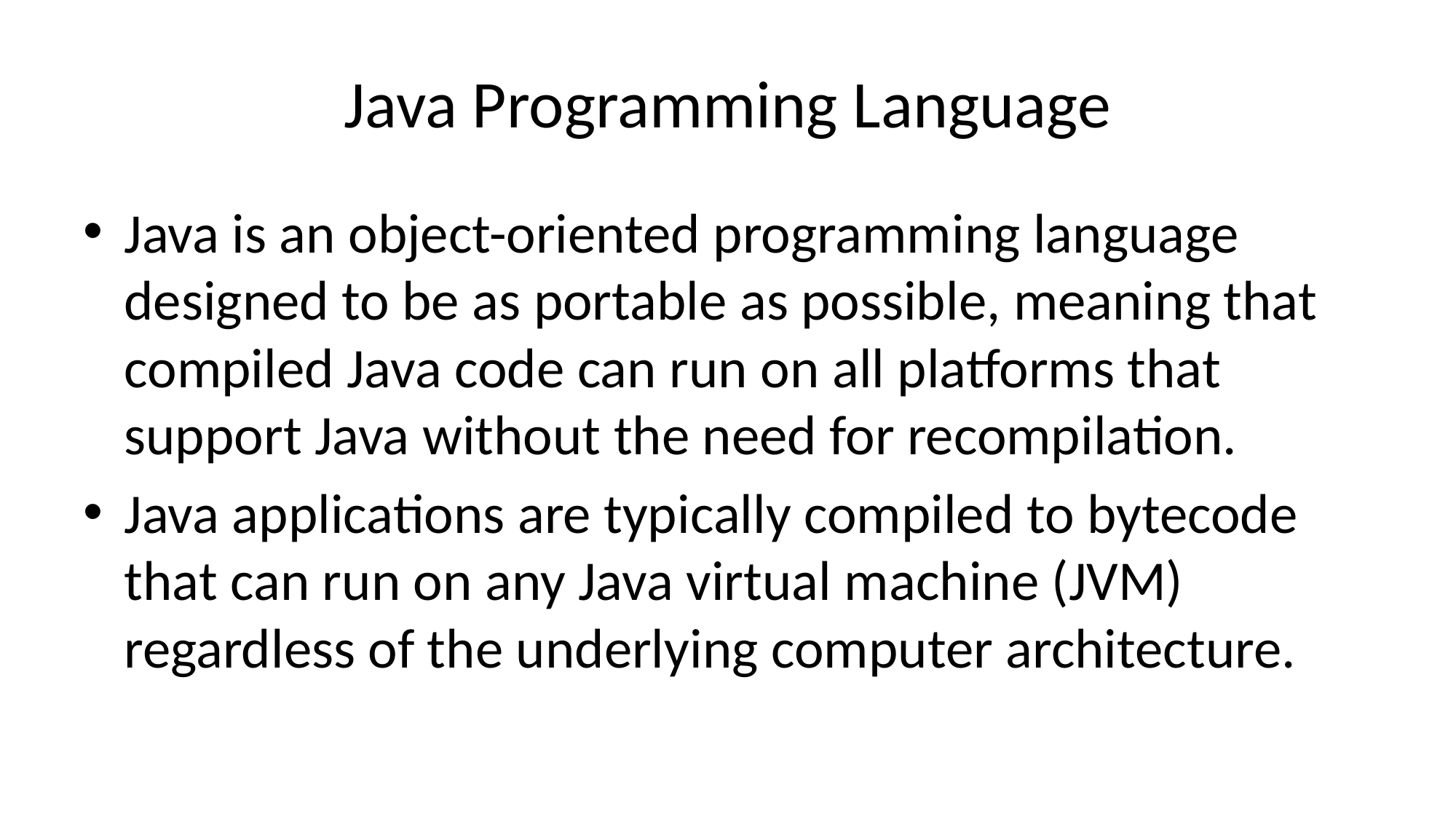

# Java Programming Language
Java is an object-oriented programming language designed to be as portable as possible, meaning that compiled Java code can run on all platforms that support Java without the need for recompilation.
Java applications are typically compiled to bytecode that can run on any Java virtual machine (JVM) regardless of the underlying computer architecture.